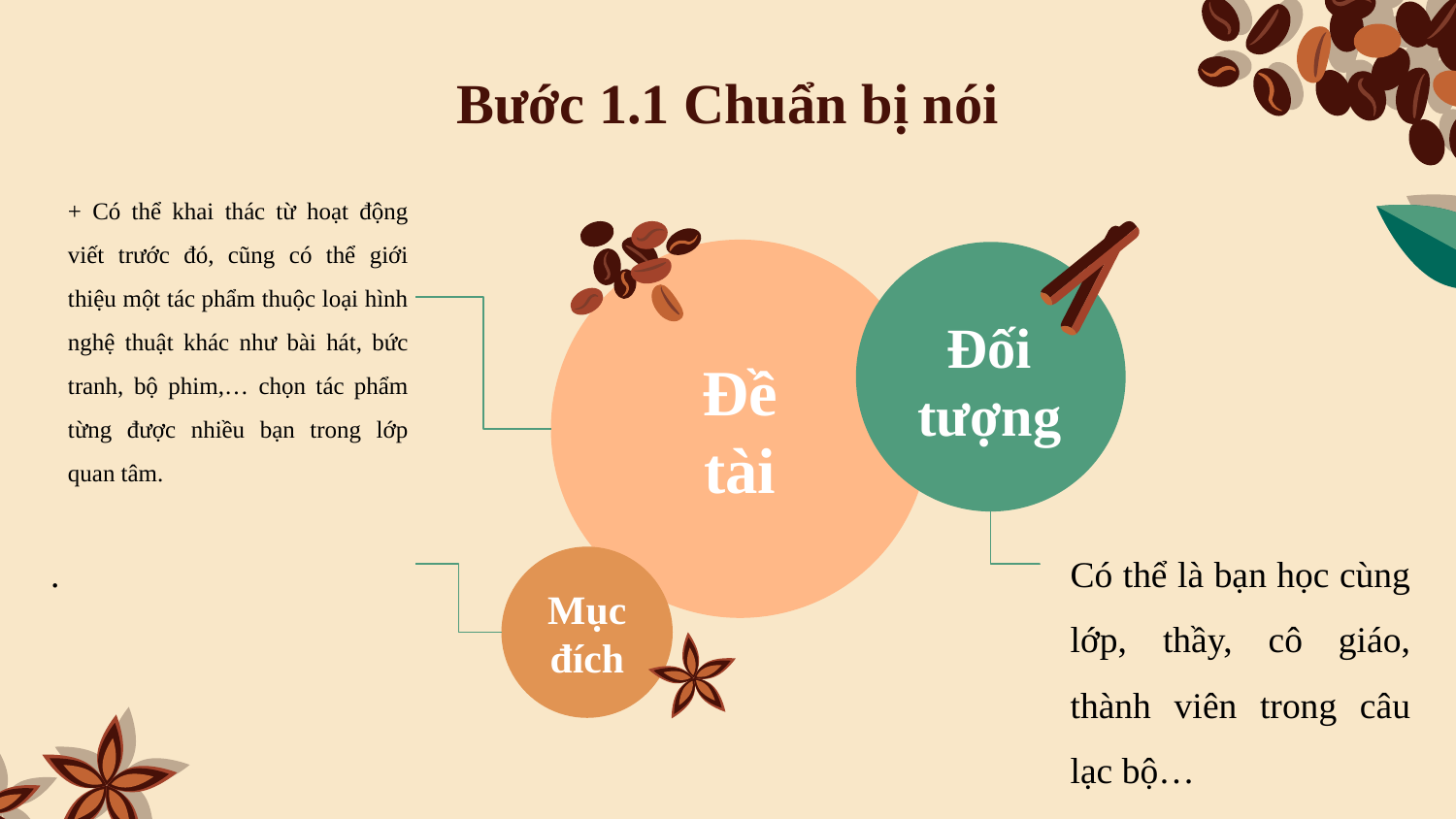

# Bước 1.1 Chuẩn bị nói
+ Có thể khai thác từ hoạt động viết trước đó, cũng có thể giới thiệu một tác phẩm thuộc loại hình nghệ thuật khác như bài hát, bức tranh, bộ phim,… chọn tác phẩm từng được nhiều bạn trong lớp quan tâm.

Đối tượng
Đề tài
.
Có thể là bạn học cùng lớp, thầy, cô giáo, thành viên trong câu lạc bộ…

Mục đích